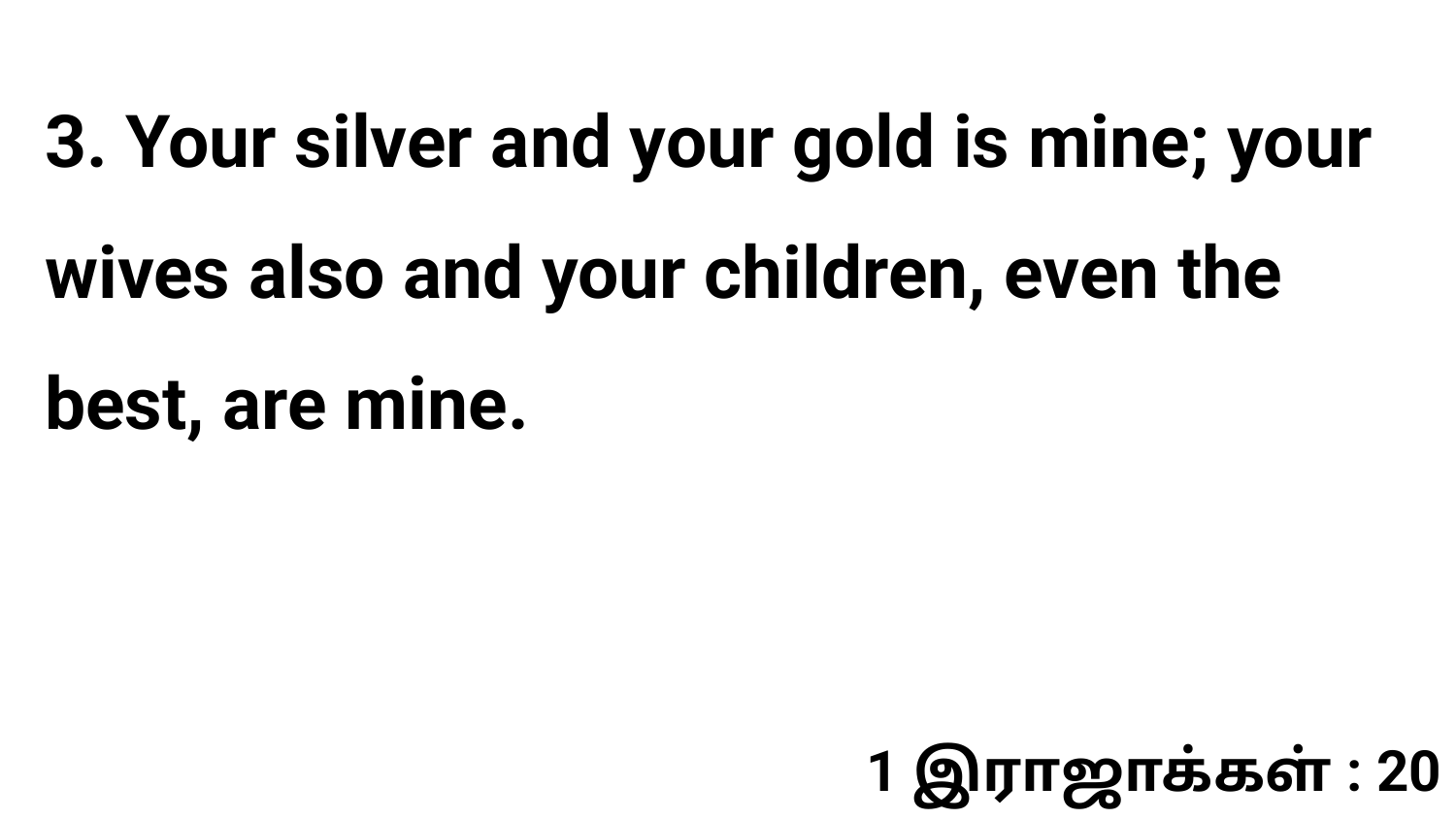

3. Your silver and your gold is mine; your wives also and your children, even the best, are mine.
1 இராஜாக்கள் : 20